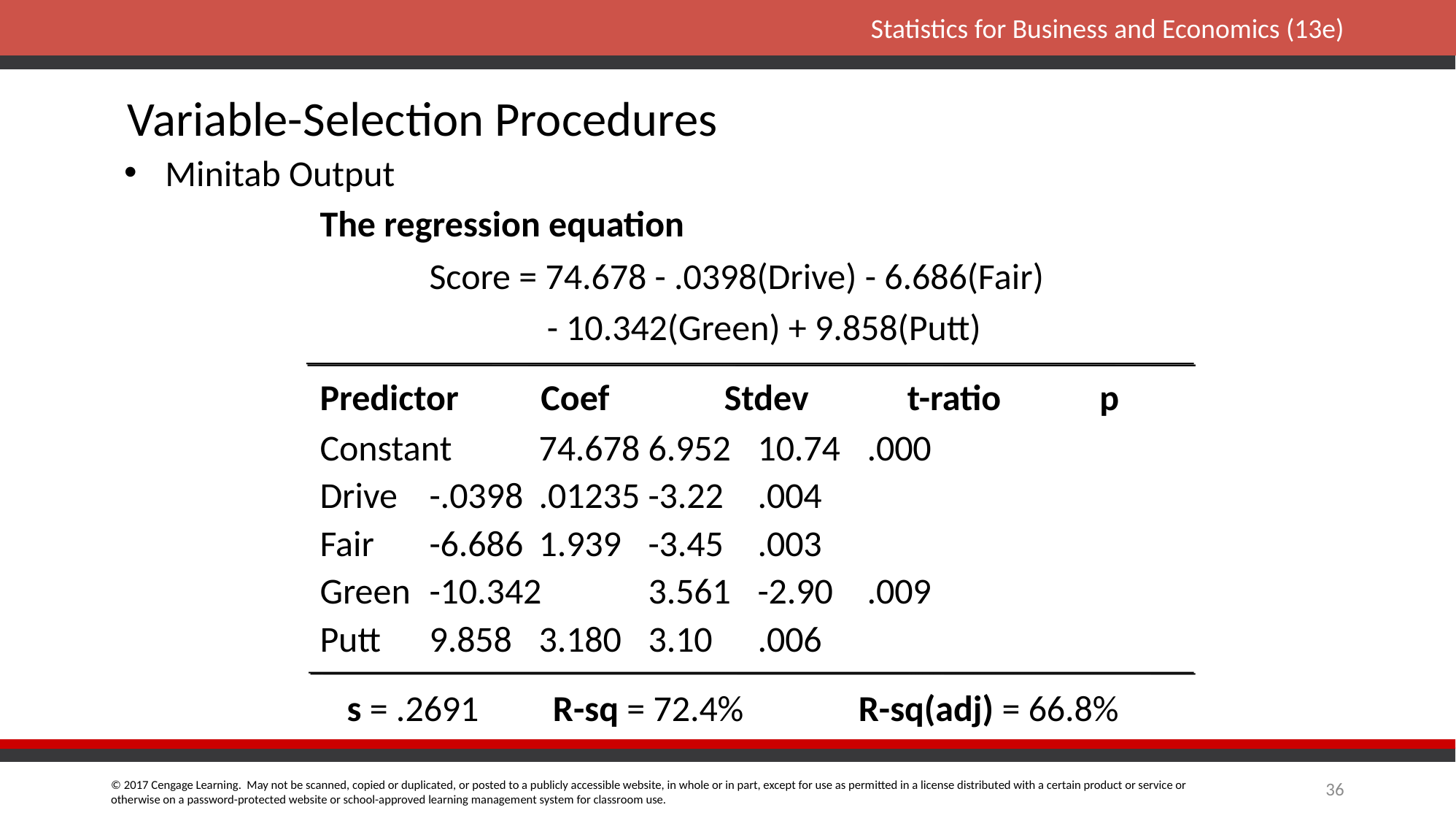

# Variable-Selection Procedures
Minitab Output
	The regression equation
		Score = 74.678 - .0398(Drive) - 6.686(Fair)
			 - 10.342(Green) + 9.858(Putt)

	Predictor          Coef              Stdev            t-ratio            p
	Constant	74.678	6.952	10.74	.000
	Drive	-.0398	.01235	-3.22	.004
	Fair	-6.686	1.939	-3.45	.003
	Green	-10.342	3.561	-2.90	.009
	Putt	9.858	3.180	3.10	.006

s = .2691         R-sq = 72.4%	         R-sq(adj) = 66.8%
36